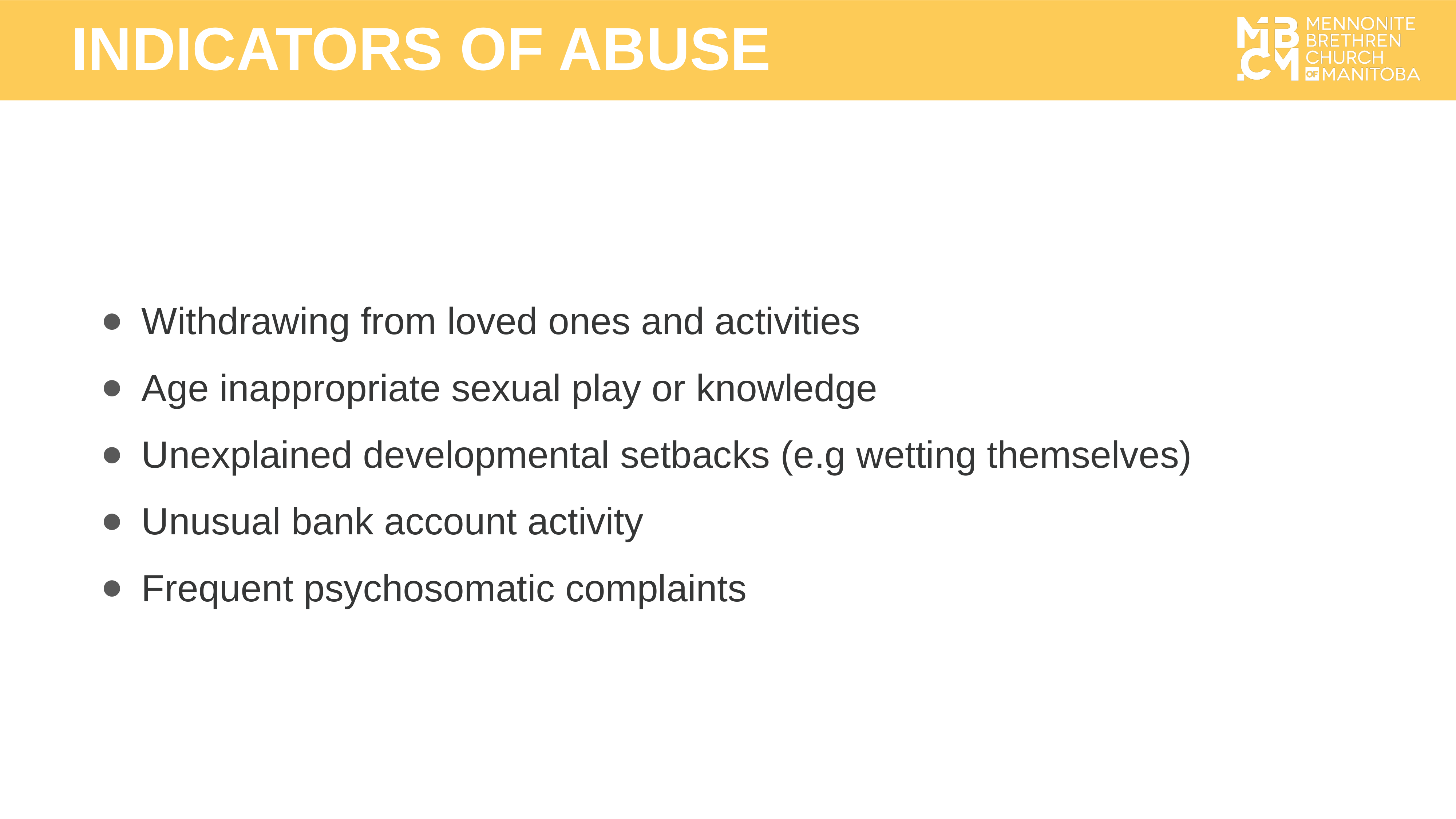

INDICATORS OF ABUSE
Withdrawing from loved ones and activities
Age inappropriate sexual play or knowledge
Unexplained developmental setbacks (e.g wetting themselves)
Unusual bank account activity
Frequent psychosomatic complaints